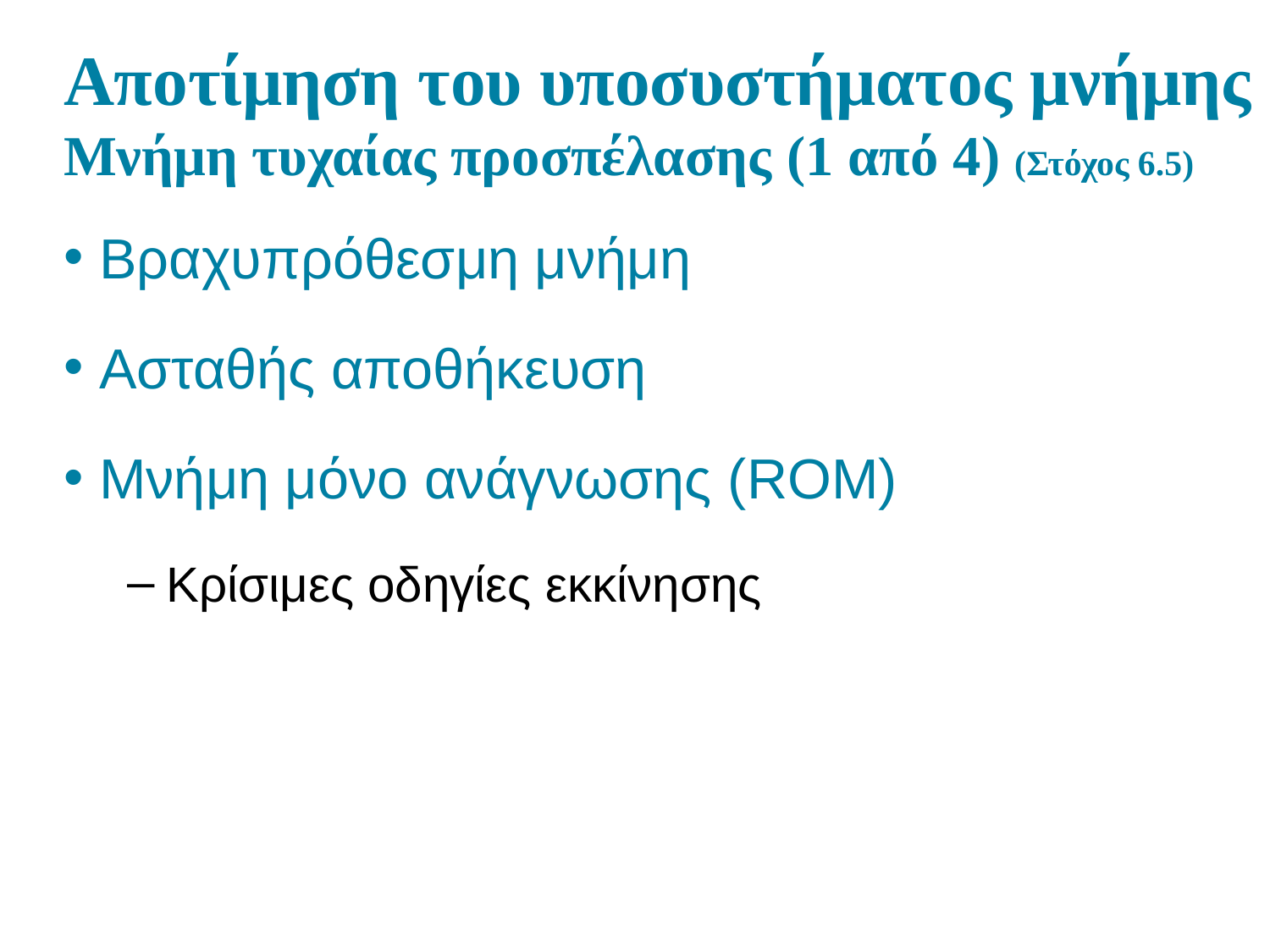

# Αποτίμηση του υποσυστήματος μνήμης Μνήμη τυχαίας προσπέλασης (1 από 4) (Στόχος 6.5)
Βραχυπρόθεσμη μνήμη
Ασταθής αποθήκευση
Μνήμη μόνο ανάγνωσης (ROM)
Κρίσιμες οδηγίες εκκίνησης